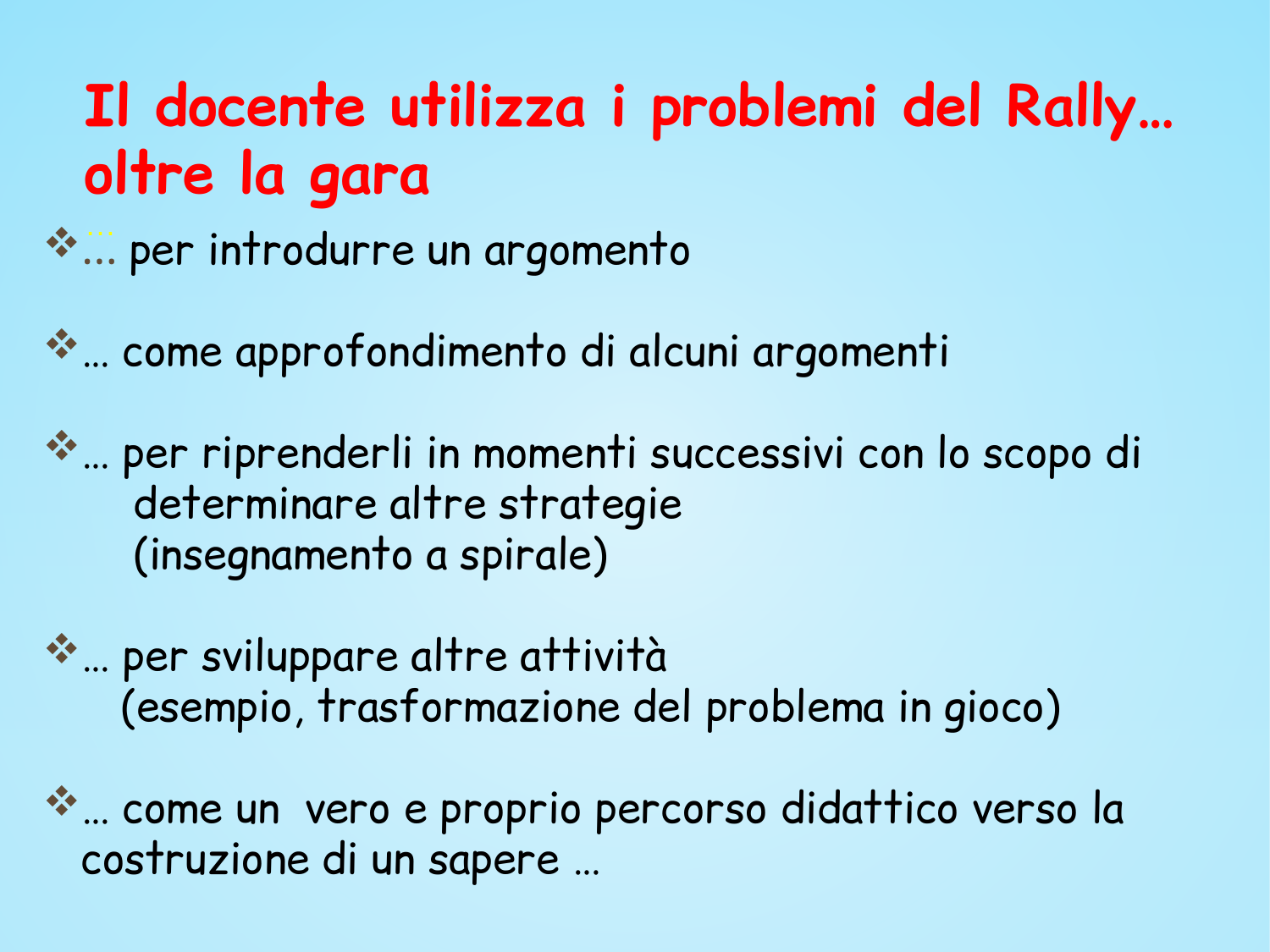

Il docente utilizza i problemi del Rally…
oltre la gara
…
… per introdurre un argomento

… come approfondimento di alcuni argomenti

… per riprenderli in momenti successivi con lo scopo di
       determinare altre strategie
       (insegnamento a spirale)

… per sviluppare altre attività
      (esempio, trasformazione del problema in gioco)

… come un  vero e proprio percorso didattico verso la costruzione di un sapere …